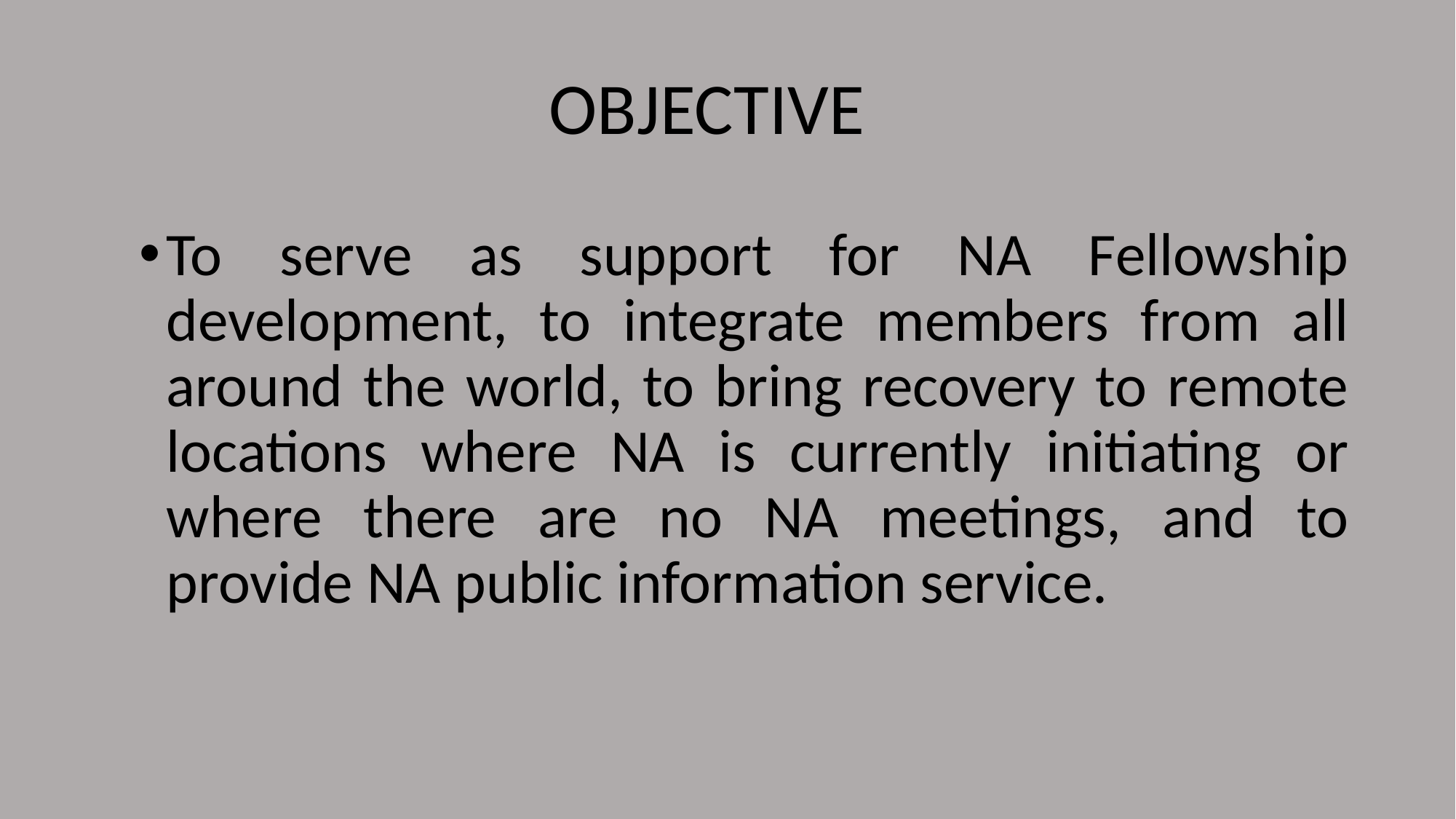

# OBJECTIVE
To serve as support for NA Fellowship development, to integrate members from all around the world, to bring recovery to remote locations where NA is currently initiating or where there are no NA meetings, and to provide NA public information service.